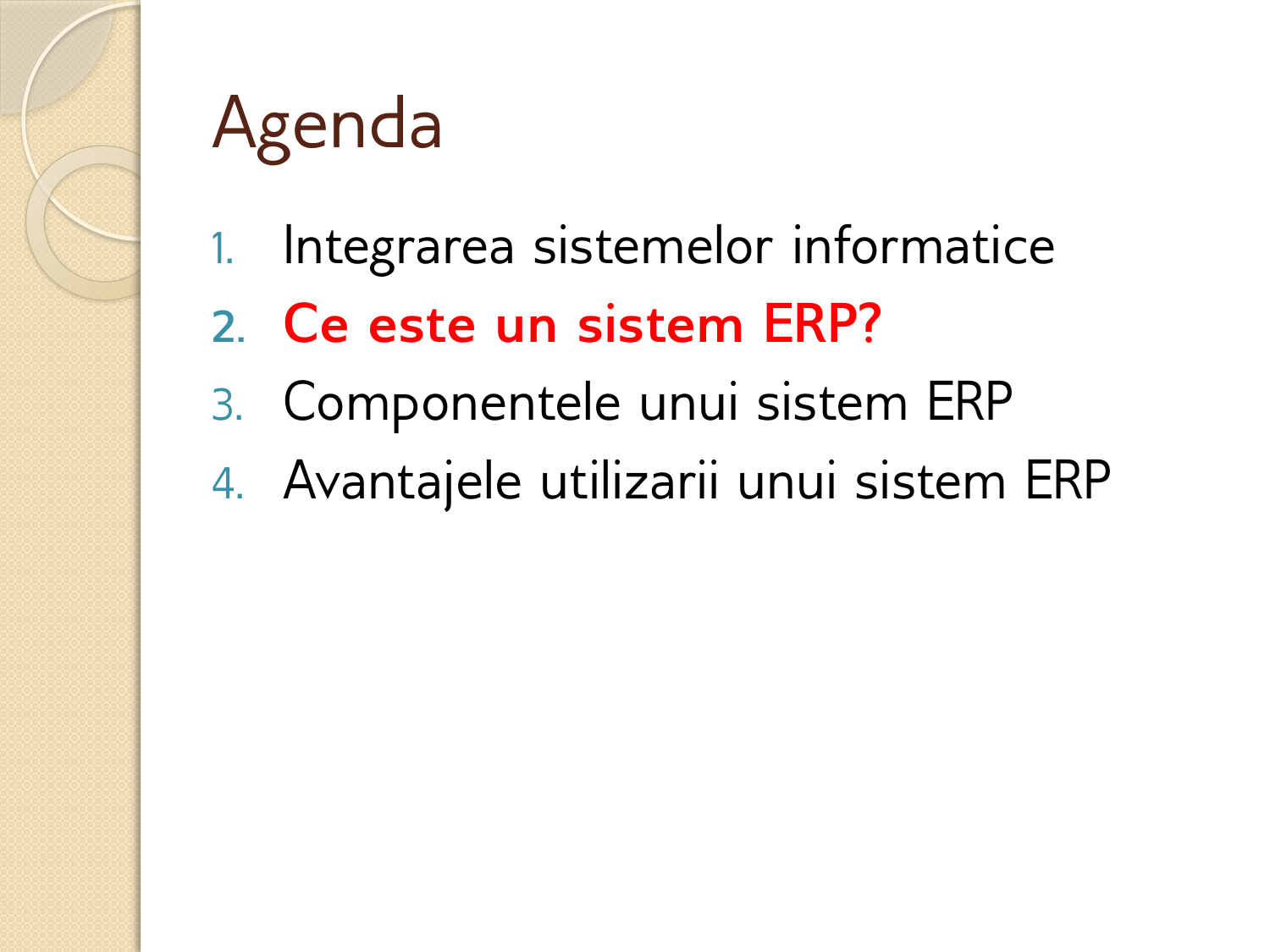

# Agenda
Integrarea sistemelor informatice
Ce este un sistem ERP?
Componentele unui sistem ERP
Avantajele utilizarii unui sistem ERP